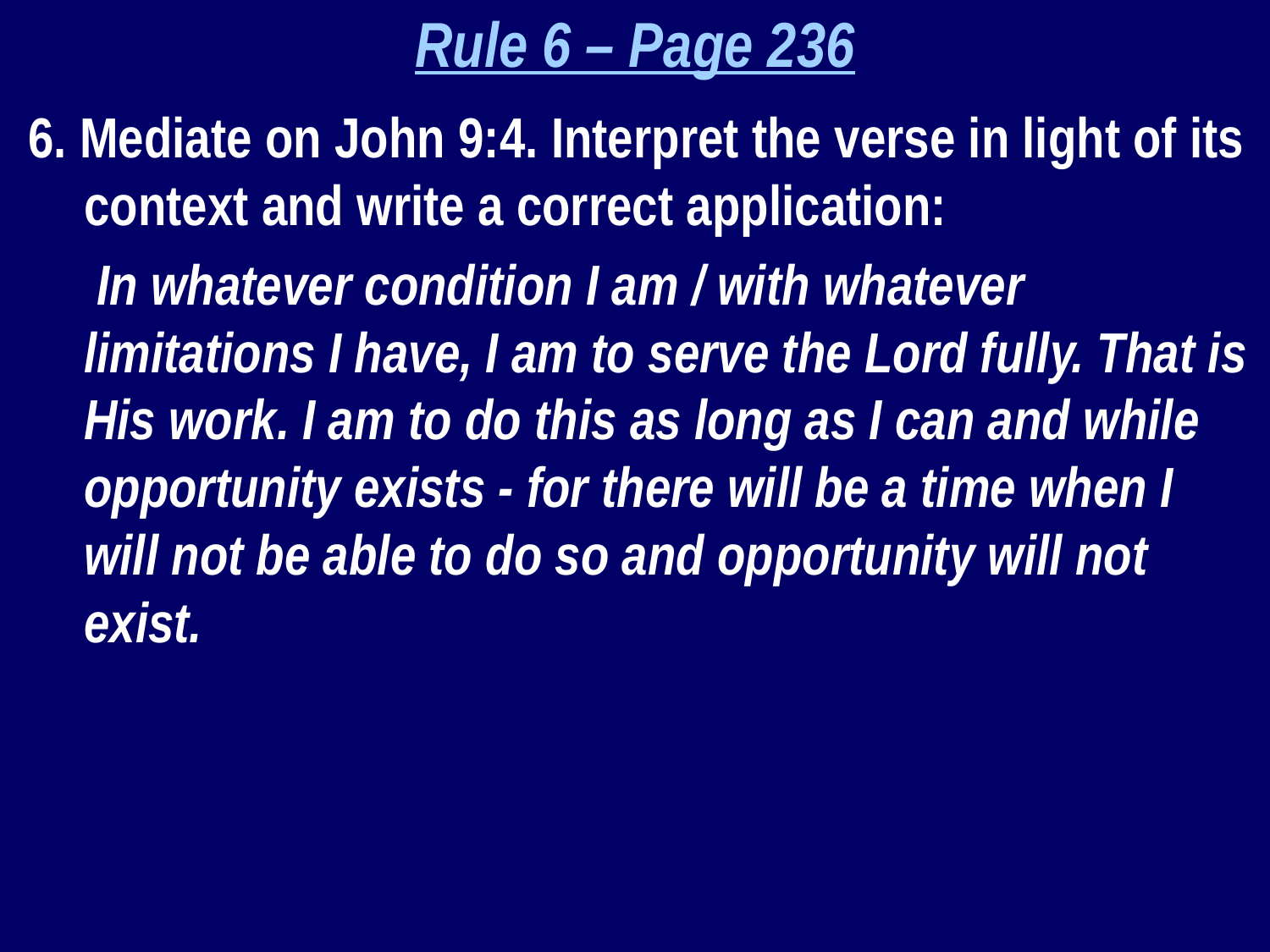

Rule 6 – Page 236
6. Mediate on John 9:4. Interpret the verse in light of its context and write a correct application:
 In whatever condition I am / with whatever limitations I have, I am to serve the Lord fully. That is His work. I am to do this as long as I can and while opportunity exists - for there will be a time when I will not be able to do so and opportunity will not exist.